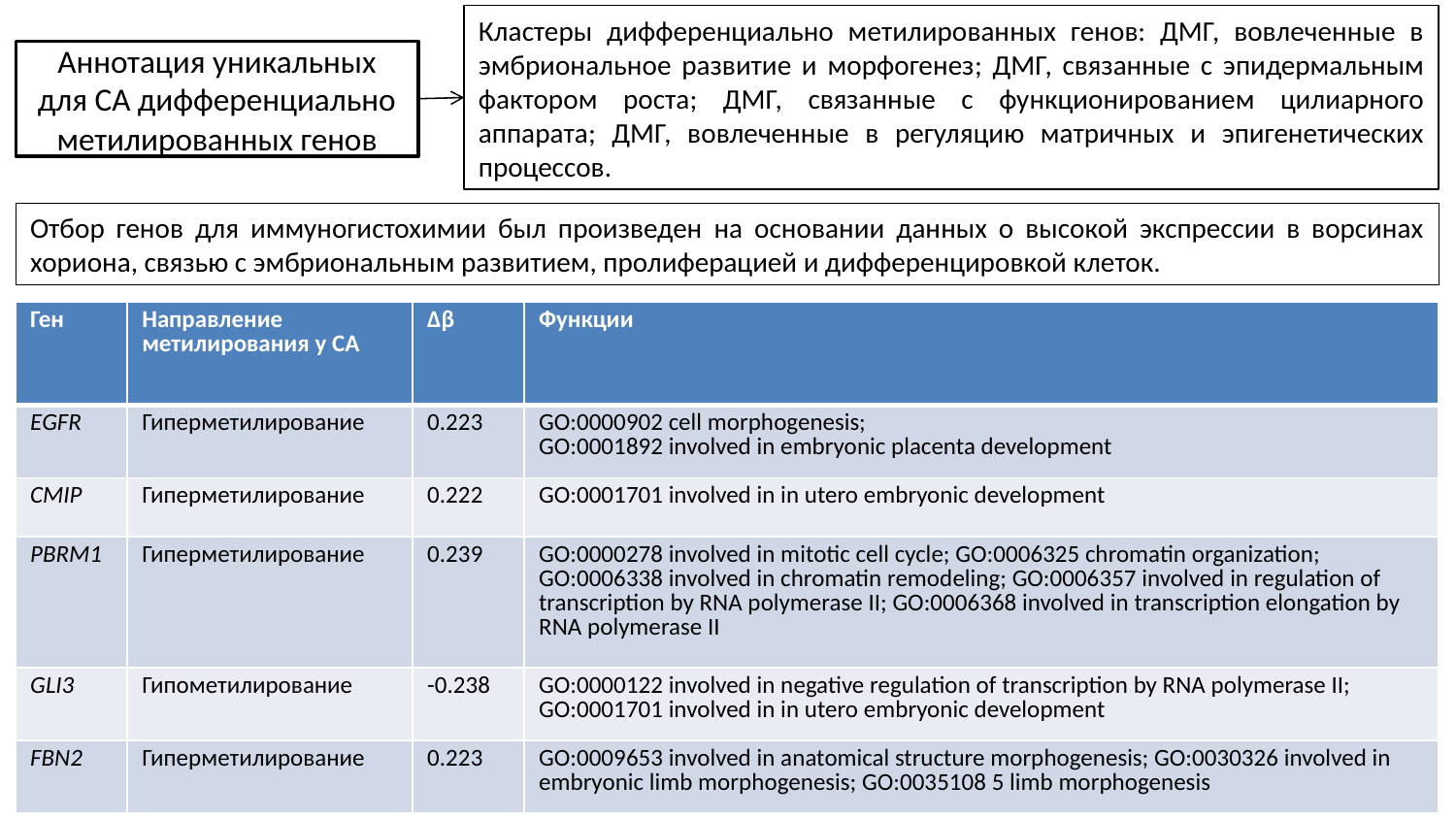

Кластеры дифференциально метилированных генов: ДМГ, вовлеченные в эмбриональное развитие и морфогенез; ДМГ, связанные с эпидермальным фактором роста; ДМГ, связанные с функционированием цилиарного аппарата; ДМГ, вовлеченные в регуляцию матричных и эпигенетических процессов.
Аннотация уникальных для СА дифференциально метилированных генов
Отбор генов для иммуногистохимии был произведен на основании данных о высокой экспрессии в ворсинах хориона, связью с эмбриональным развитием, пролиферацией и дифференцировкой клеток.
| Ген | Направление метилирования у СА | Δβ | Функции |
| --- | --- | --- | --- |
| EGFR | Гиперметилирование | 0.223 | GO:0000902 cell morphogenesis; GO:0001892 involved in embryonic placenta development |
| CMIP | Гиперметилирование | 0.222 | GO:0001701 involved in in utero embryonic development |
| PBRM1 | Гиперметилирование | 0.239 | GO:0000278 involved in mitotic cell cycle; GO:0006325 chromatin organization; GO:0006338 involved in chromatin remodeling; GO:0006357 involved in regulation of transcription by RNA polymerase II; GO:0006368 involved in transcription elongation by RNA polymerase II |
| GLI3 | Гипометилирование | -0.238 | GO:0000122 involved in negative regulation of transcription by RNA polymerase II; GO:0001701 involved in in utero embryonic development |
| FBN2 | Гиперметилирование | 0.223 | GO:0009653 involved in anatomical structure morphogenesis; GO:0030326 involved in embryonic limb morphogenesis; GO:0035108 5 limb morphogenesis |